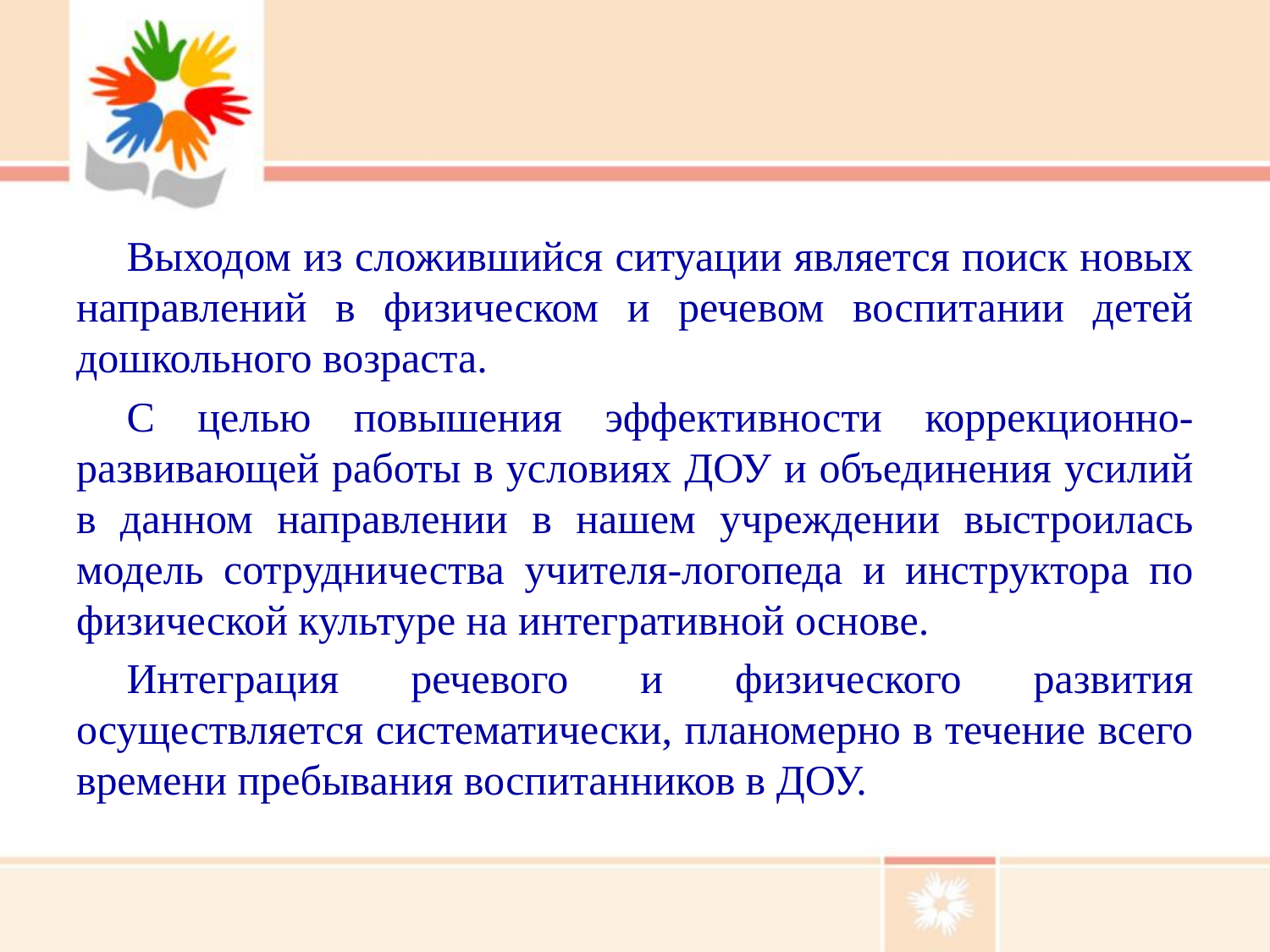

Выходом из сложившийся ситуации является поиск новых направлений в физическом и речевом воспитании детей дошкольного возраста.
С целью повышения эффективности коррекционно-развивающей работы в условиях ДОУ и объединения усилий в данном направлении в нашем учреждении выстроилась модель сотрудничества учителя-логопеда и инструктора по физической культуре на интегративной основе.
Интеграция речевого и физического развития осуществляется систематически, планомерно в течение всего времени пребывания воспитанников в ДОУ.